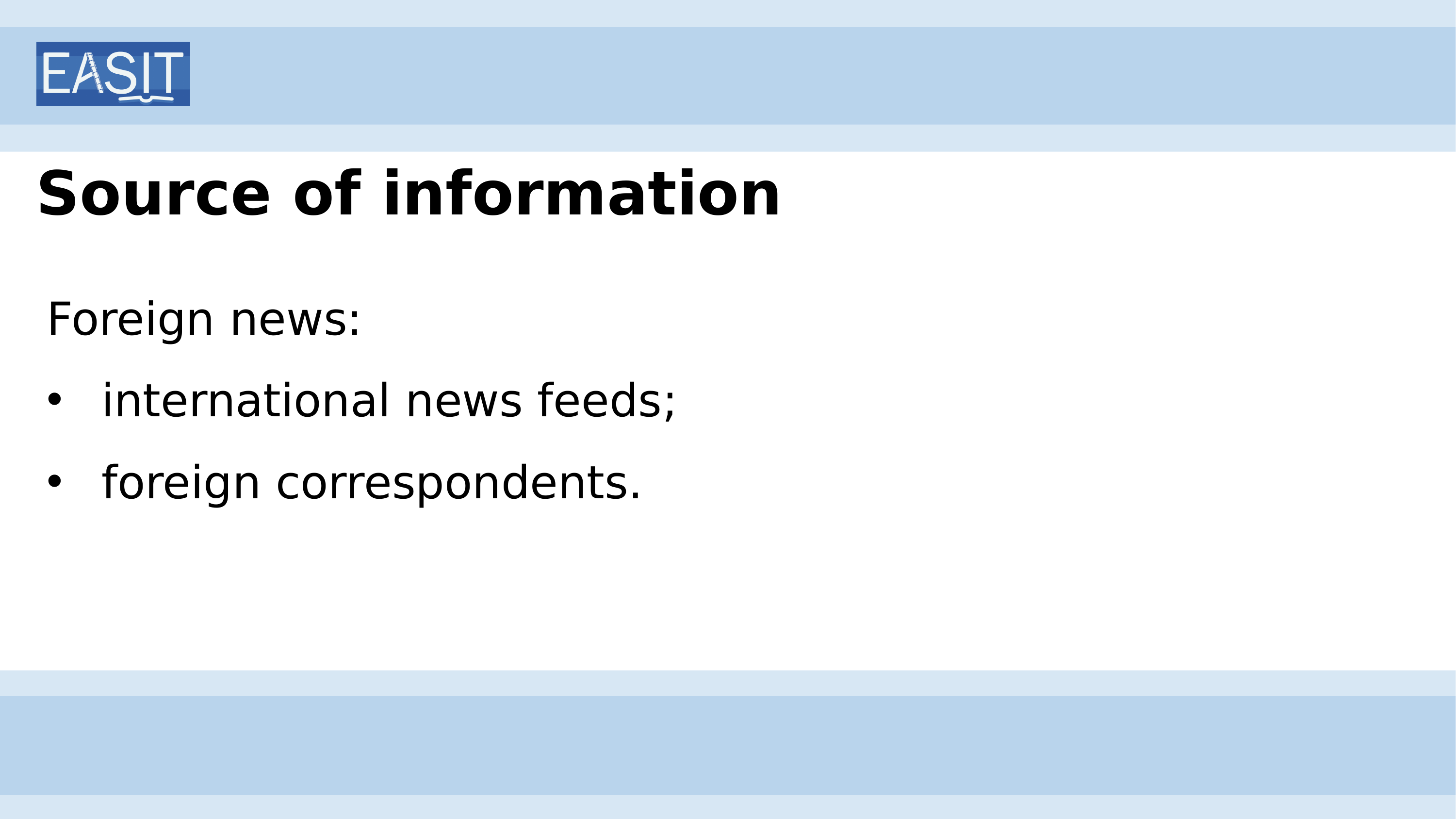

# Source of information
Foreign news:
international news feeds;
foreign correspondents.